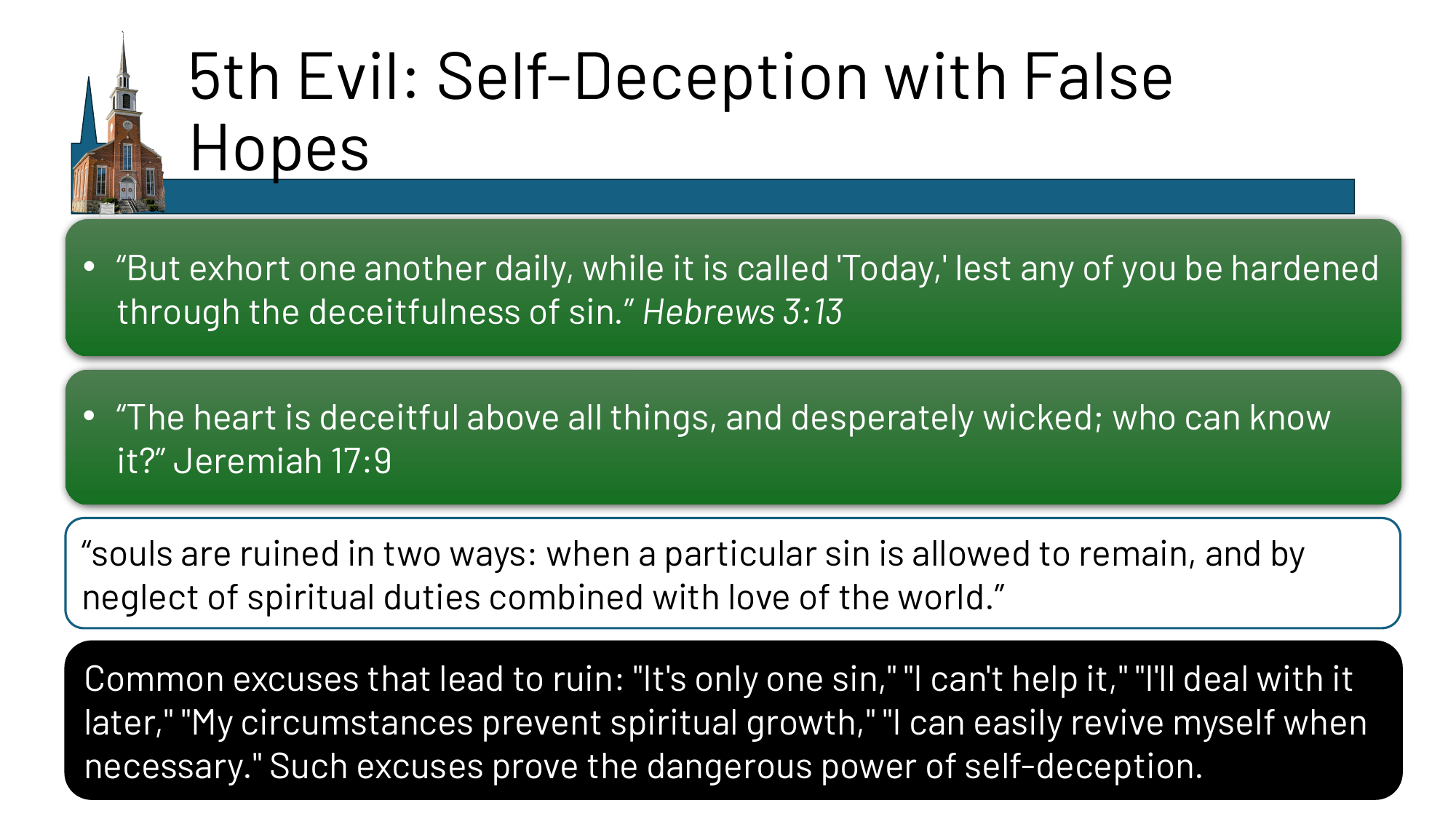

# 5th Evil: Self-Deception with False Hopes
“But exhort one another daily, while it is called 'Today,' lest any of you be hardened through the deceitfulness of sin.” Hebrews 3:13
“The heart is deceitful above all things, and desperately wicked; who can know it?” Jeremiah 17:9
“souls are ruined in two ways: when a particular sin is allowed to remain, and by neglect of spiritual duties combined with love of the world.”
Common excuses that lead to ruin: "It's only one sin," "I can't help it," "I'll deal with it later," "My circumstances prevent spiritual growth," "I can easily revive myself when necessary." Such excuses prove the dangerous power of self-deception.